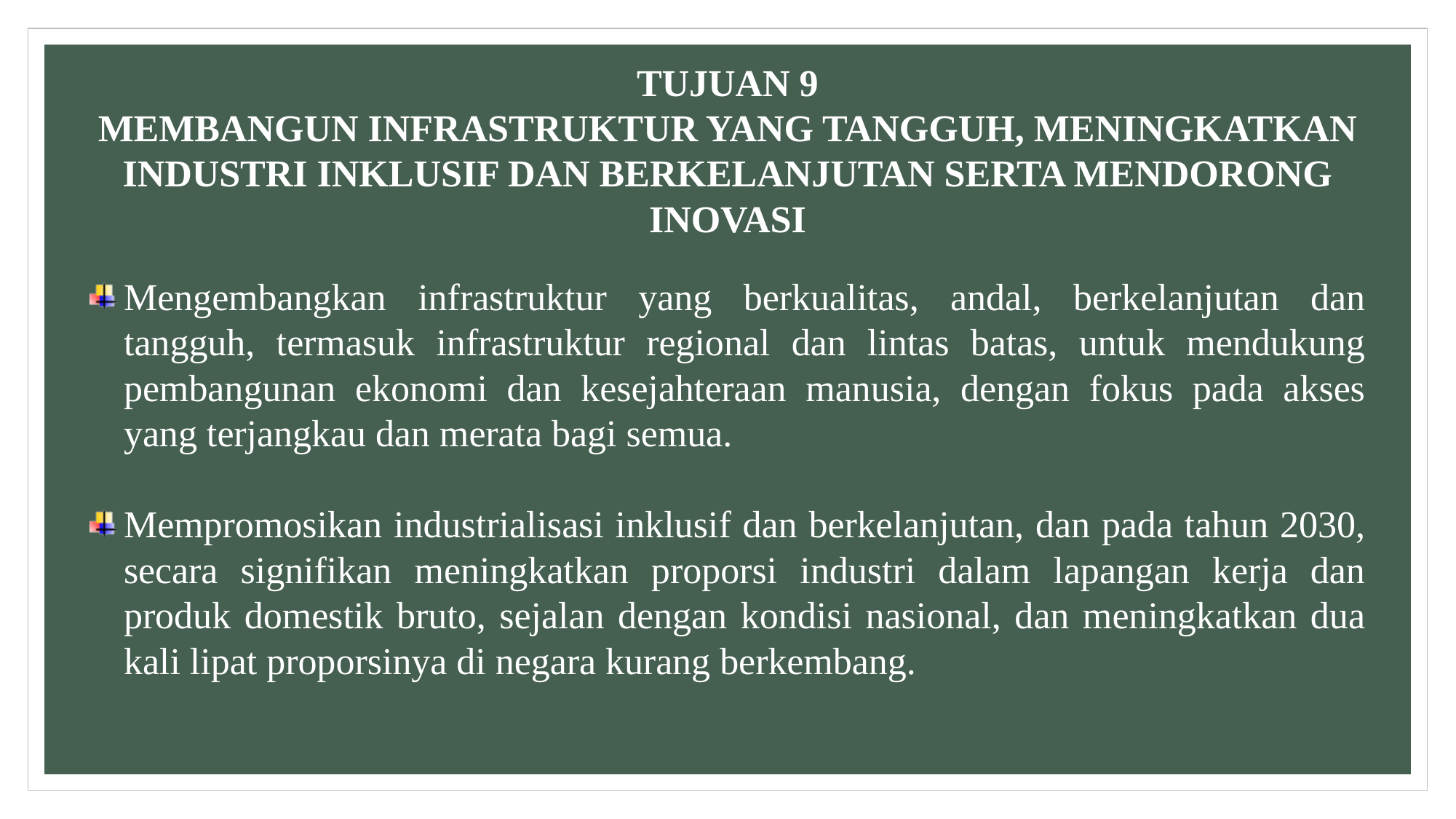

TUJUAN 9
MEMBANGUN INFRASTRUKTUR YANG TANGGUH, MENINGKATKAN INDUSTRI INKLUSIF DAN BERKELANJUTAN SERTA MENDORONG INOVASI
Mengembangkan infrastruktur yang berkualitas, andal, berkelanjutan dan tangguh, termasuk infrastruktur regional dan lintas batas, untuk mendukung pembangunan ekonomi dan kesejahteraan manusia, dengan fokus pada akses yang terjangkau dan merata bagi semua.

Mempromosikan industrialisasi inklusif dan berkelanjutan, dan pada tahun 2030, secara signifikan meningkatkan proporsi industri dalam lapangan kerja dan produk domestik bruto, sejalan dengan kondisi nasional, dan meningkatkan dua kali lipat proporsinya di negara kurang berkembang.